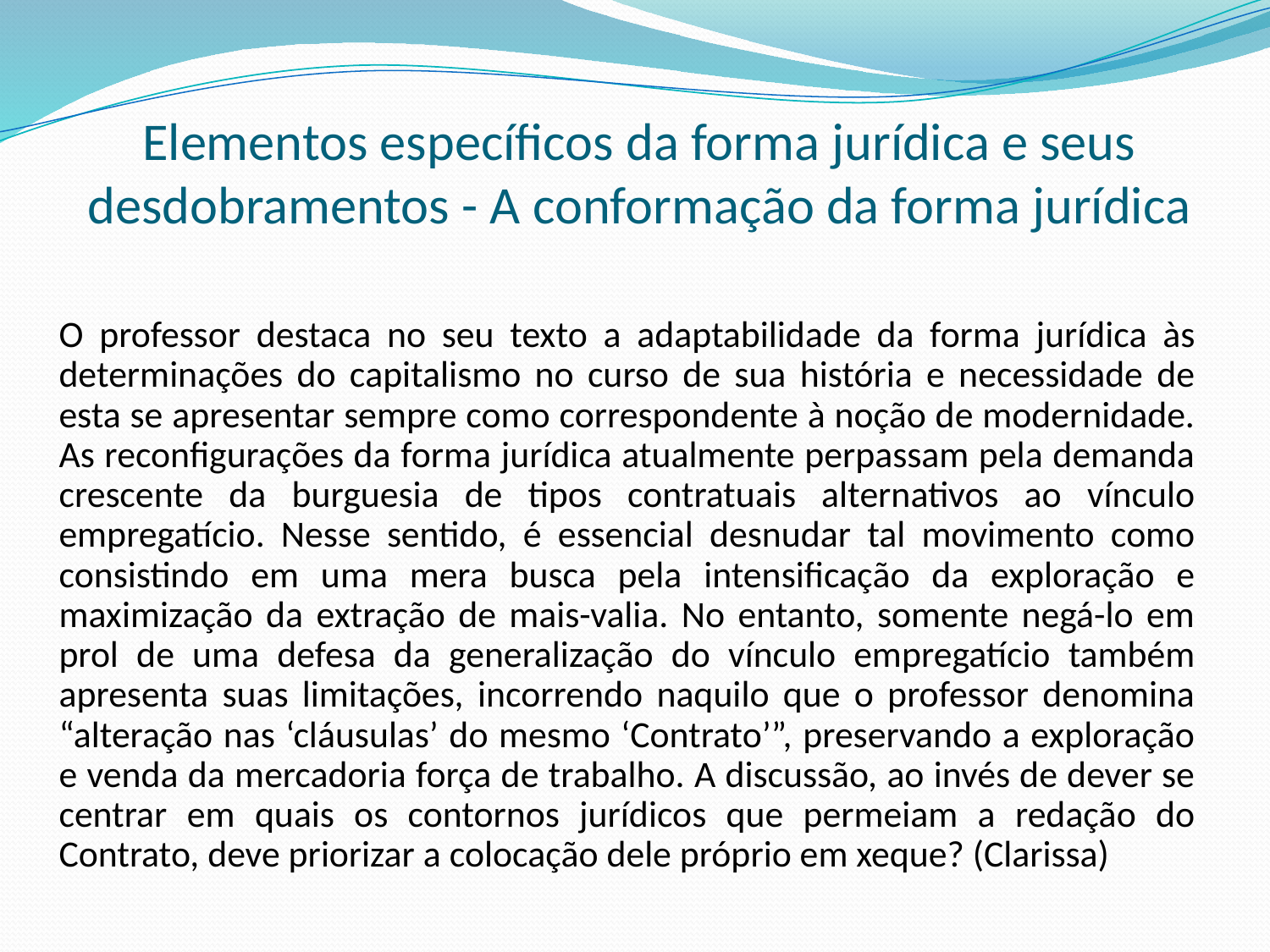

# Elementos específicos da forma jurídica e seus desdobramentos - A conformação da forma jurídica

O professor destaca no seu texto a adaptabilidade da forma jurídica às determinações do capitalismo no curso de sua história e necessidade de esta se apresentar sempre como correspondente à noção de modernidade. As reconfigurações da forma jurídica atualmente perpassam pela demanda crescente da burguesia de tipos contratuais alternativos ao vínculo empregatício. Nesse sentido, é essencial desnudar tal movimento como consistindo em uma mera busca pela intensificação da exploração e maximização da extração de mais-valia. No entanto, somente negá-lo em prol de uma defesa da generalização do vínculo empregatício também apresenta suas limitações, incorrendo naquilo que o professor denomina “alteração nas ‘cláusulas’ do mesmo ‘Contrato’”, preservando a exploração e venda da mercadoria força de trabalho. A discussão, ao invés de dever se centrar em quais os contornos jurídicos que permeiam a redação do Contrato, deve priorizar a colocação dele próprio em xeque? (Clarissa)